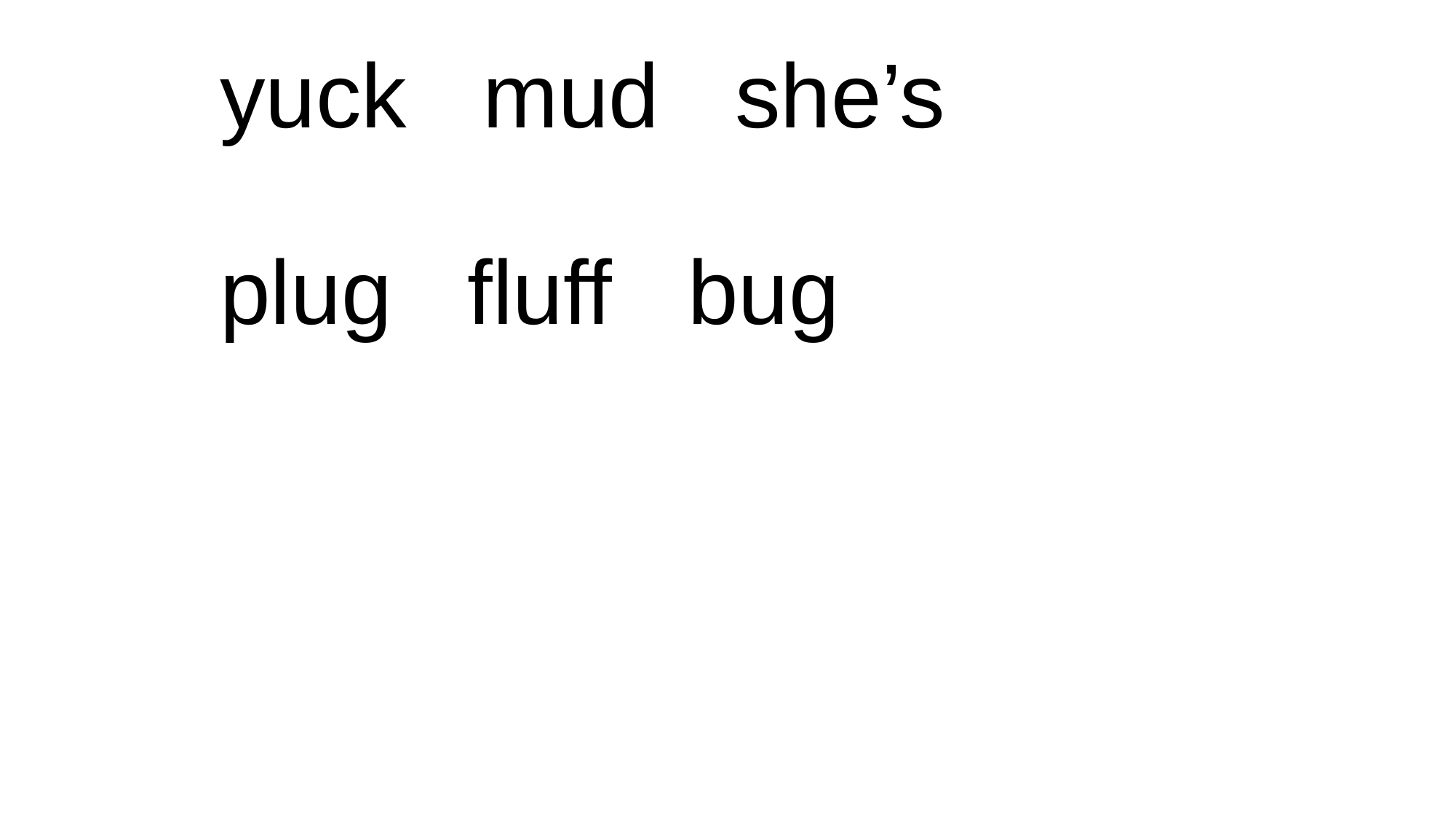

# yuck   mud   she’s plug   fluff   bug